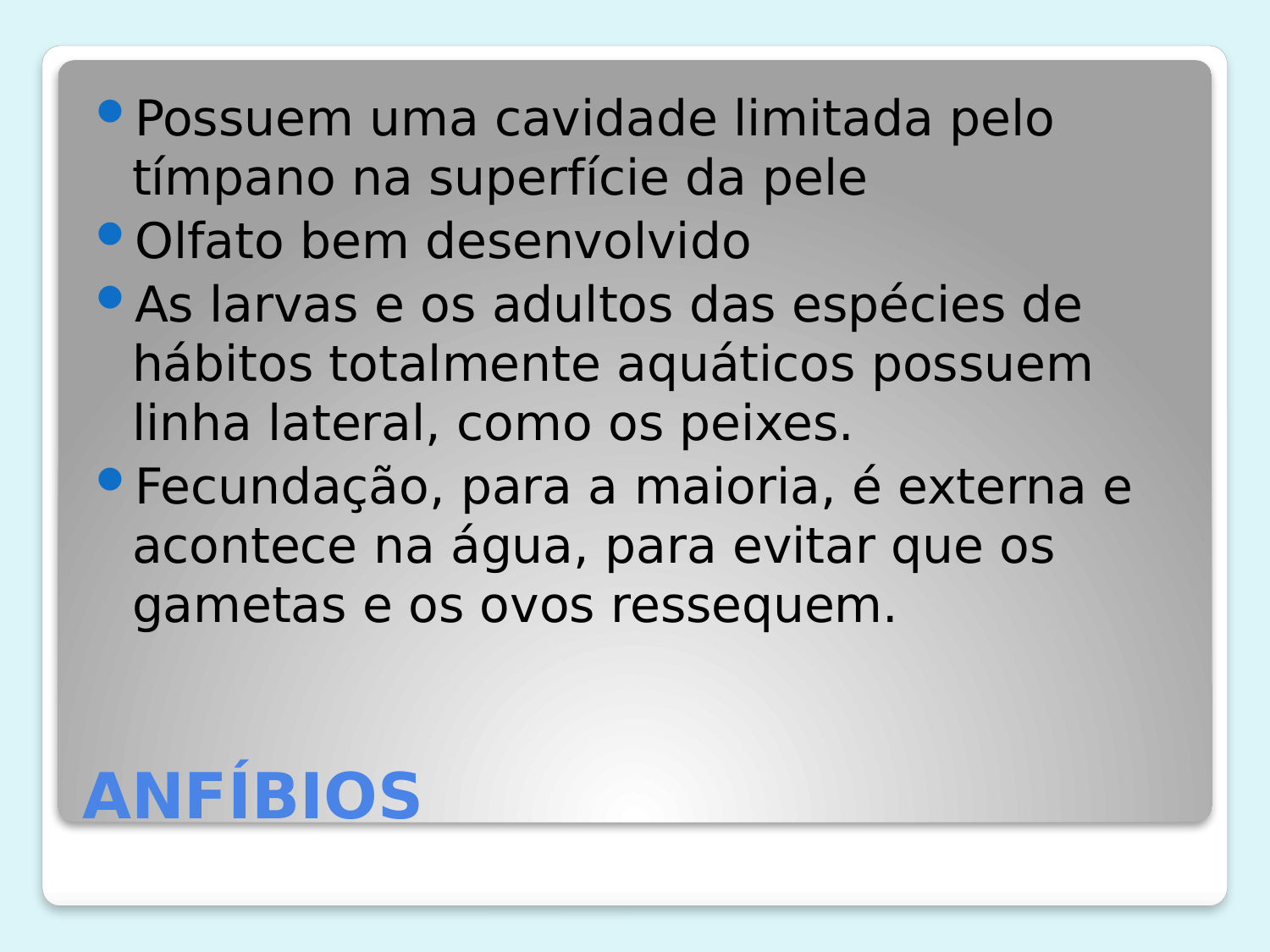

Possuem uma cavidade limitada pelo tímpano na superfície da pele
Olfato bem desenvolvido
As larvas e os adultos das espécies de hábitos totalmente aquáticos possuem linha lateral, como os peixes.
Fecundação, para a maioria, é externa e acontece na água, para evitar que os gametas e os ovos ressequem.
# ANFÍBIOS